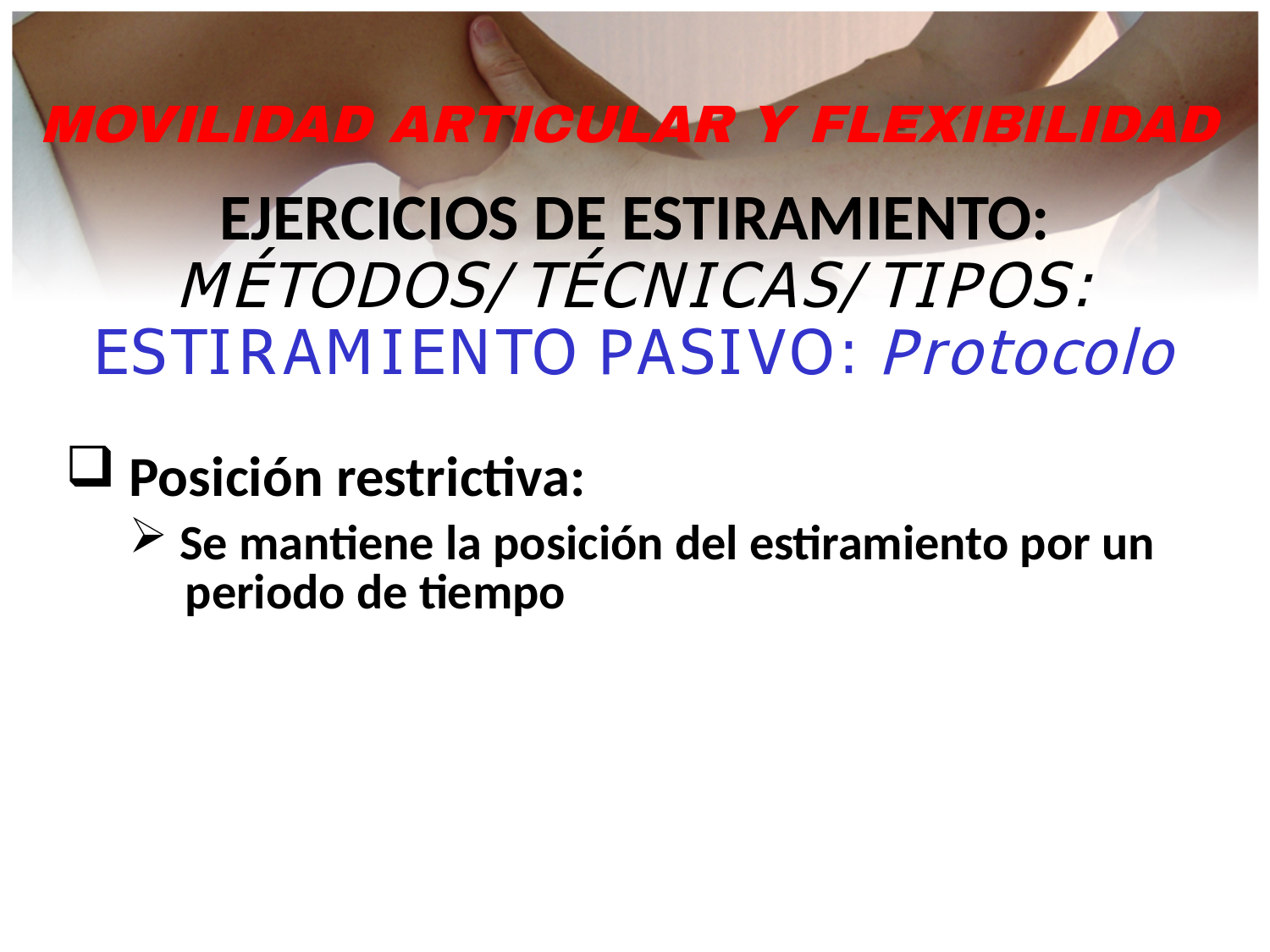

MOVILIDAD ARTICULAR Y FLEXIBILIDAD
EJERCICIOS DE ESTIRAMIENTO:
MÉTODOS/TÉCNICAS/TIPOS:
ESTIRAMIENTO PASIVO: Protocolo
 Posición restrictiva:
 Se mantiene la posición del estiramiento por un
     periodo de tiempo